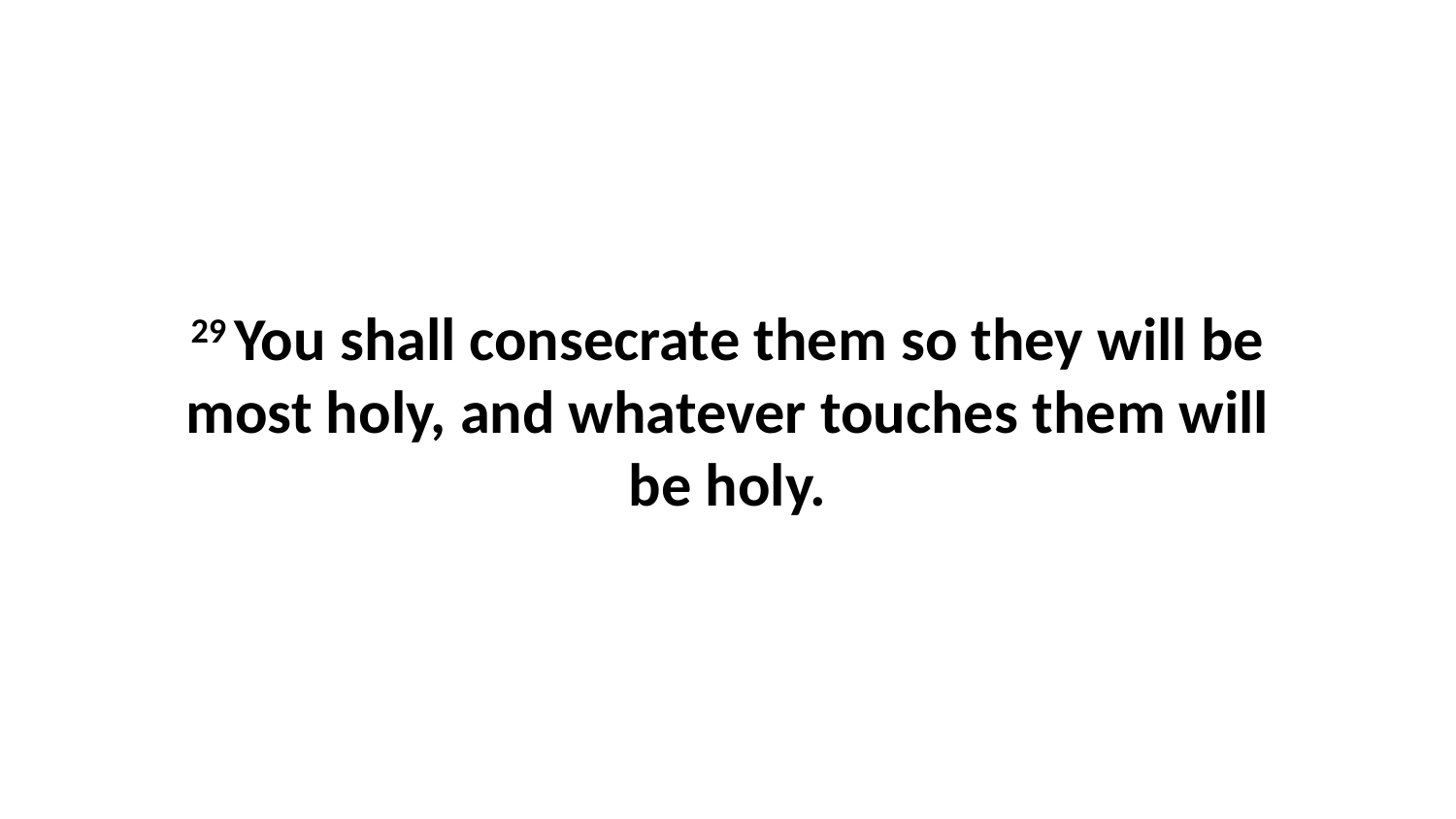

29 You shall consecrate them so they will be most holy, and whatever touches them will be holy.